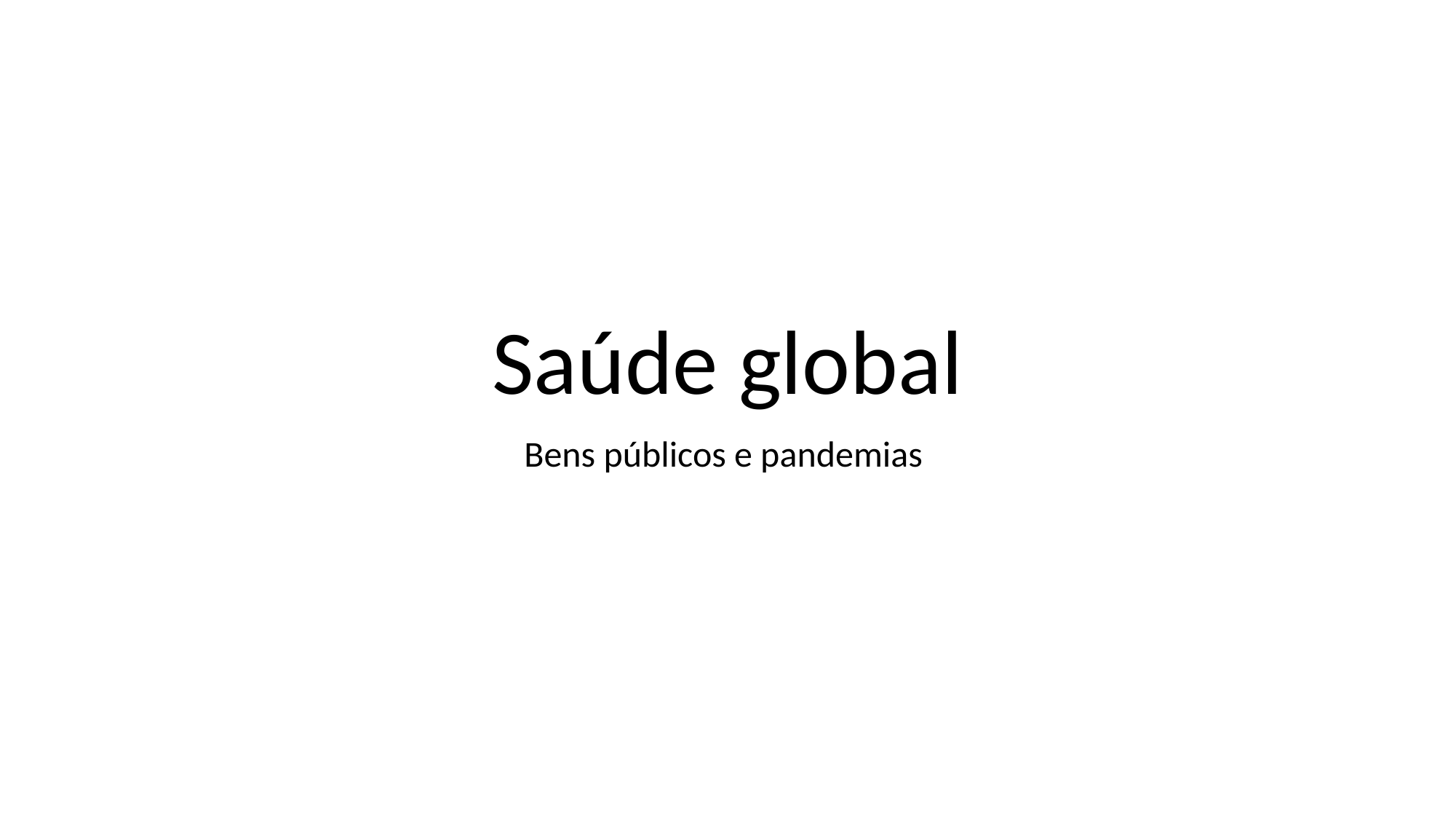

# Saúde global
Bens públicos e pandemias